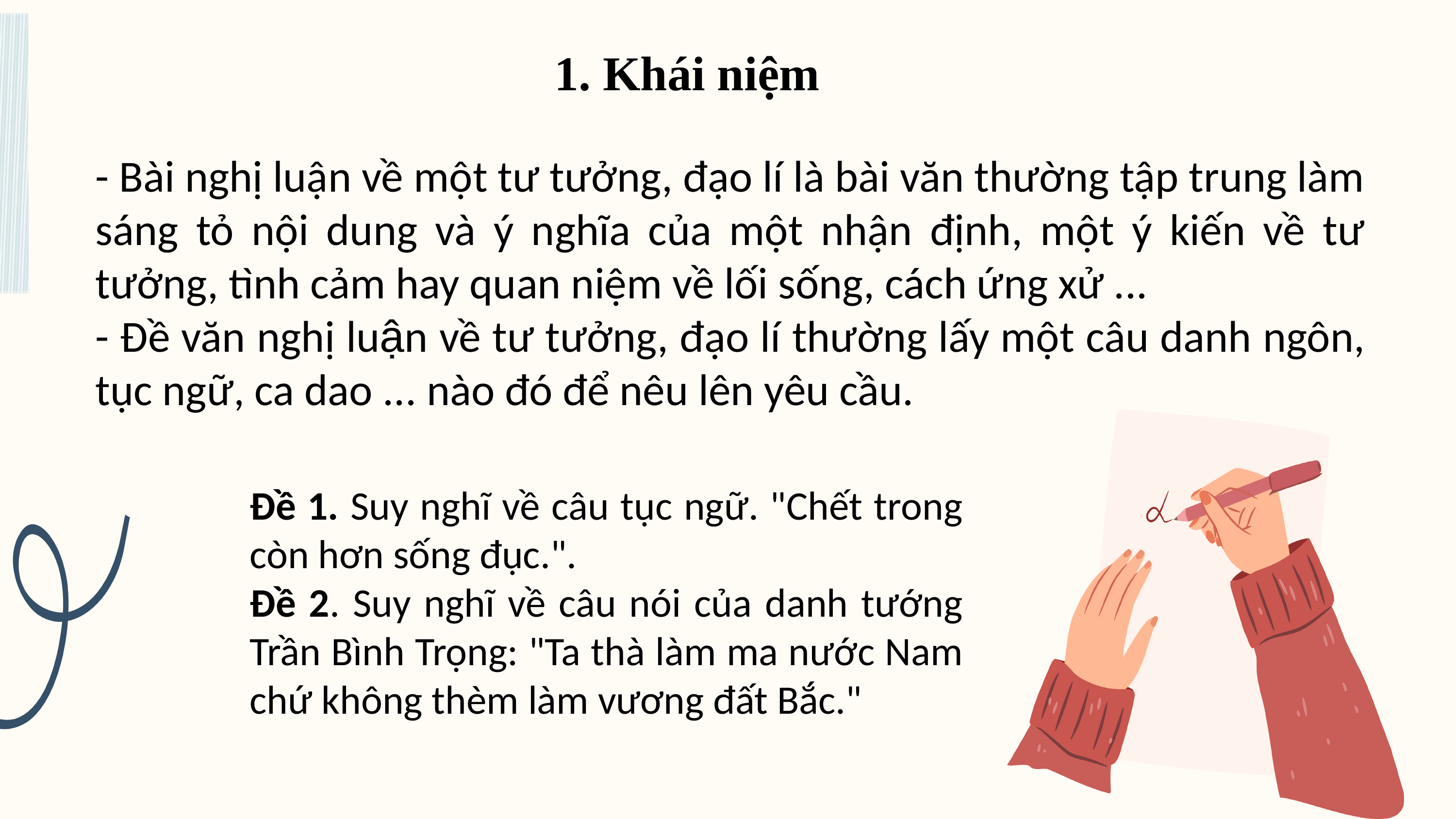

1. Khái niệm
- Bài nghị luận về một tư tưởng, đạo lí là bài văn thường tập trung làm sáng tỏ nội dung và ý nghĩa của một nhận định, một ý kiến về tư tưởng, tình cảm hay quan niệm về lối sống, cách ứng xử ...
- Đề văn nghị luận về tư tưởng, đạo lí thường lấy một câu danh ngôn, tục ngữ, ca dao ... nào đó để nêu lên yêu cầu.

Đề 1. Suy nghĩ về câu tục ngữ. "Chết trong còn hơn sống đục.".
Đề 2. Suy nghĩ về câu nói của danh tướng Trần Bình Trọng: "Ta thà làm ma nước Nam chứ không thèm làm vương đất Bắc."